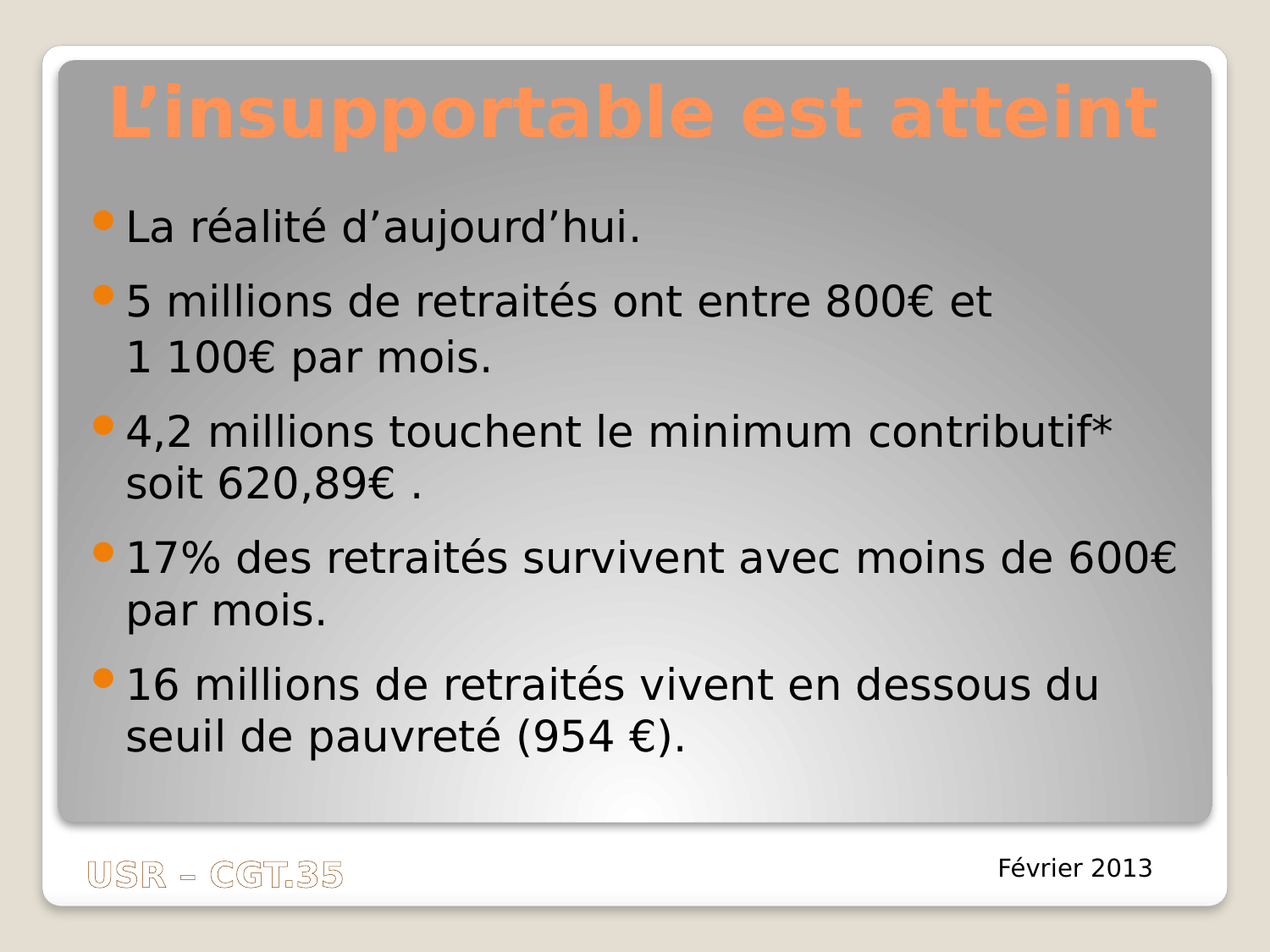

# L’insupportable est atteint
La réalité d’aujourd’hui.

5 millions de retraités ont entre 800€ et
	1 100€ par mois.

4,2 millions touchent le minimum contributif* soit 620,89€ .

17% des retraités survivent avec moins de 600€ par mois.

16 millions de retraités vivent en dessous du seuil de pauvreté (954 €).

Février 2013
USR – CGT.35